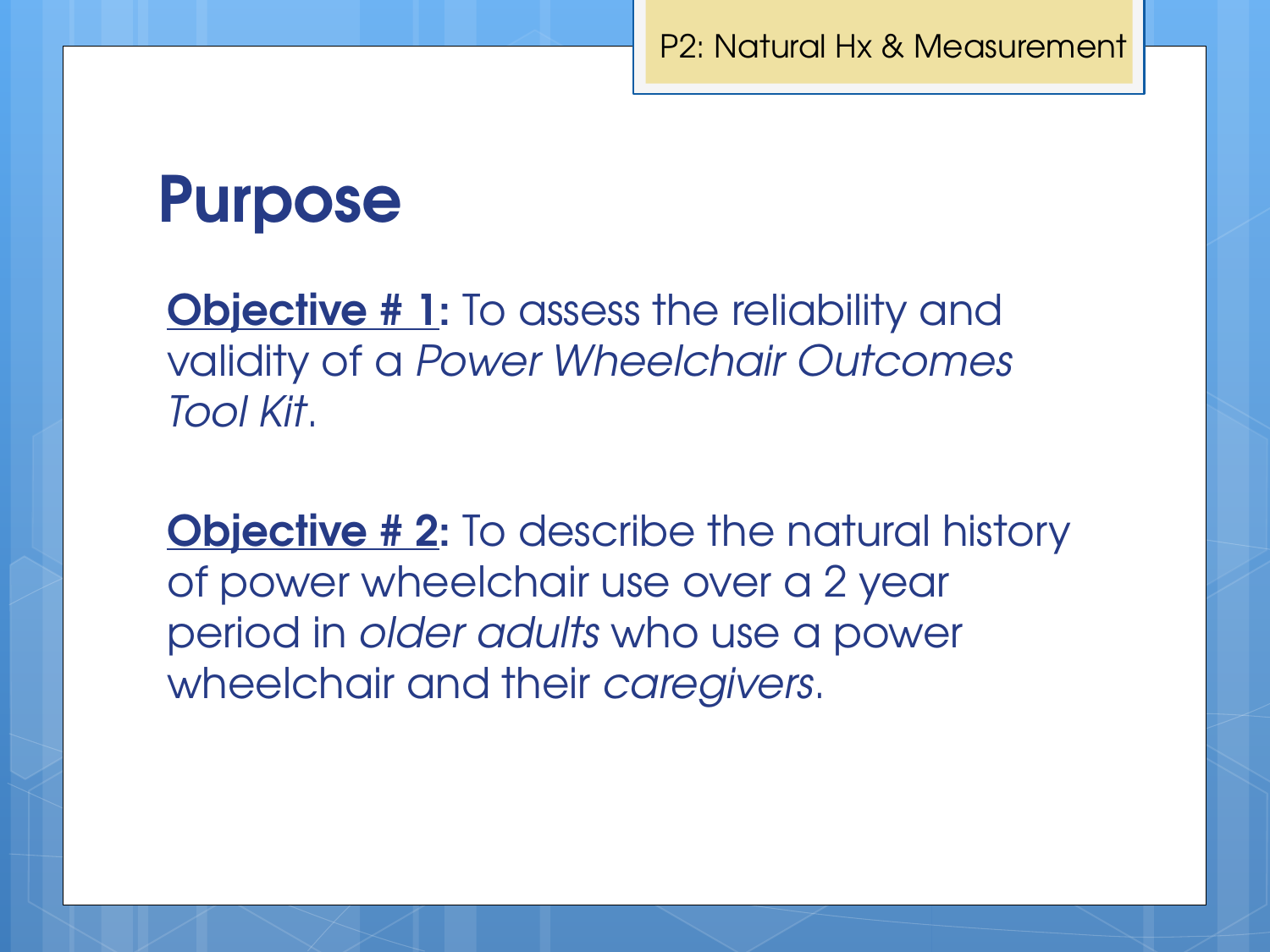

P2: Natural Hx & Measurement
# Purpose
Objective # 1: To assess the reliability and validity of a Power Wheelchair Outcomes Tool Kit.

Objective # 2: To describe the natural history of power wheelchair use over a 2 year period in older adults who use a power wheelchair and their caregivers.